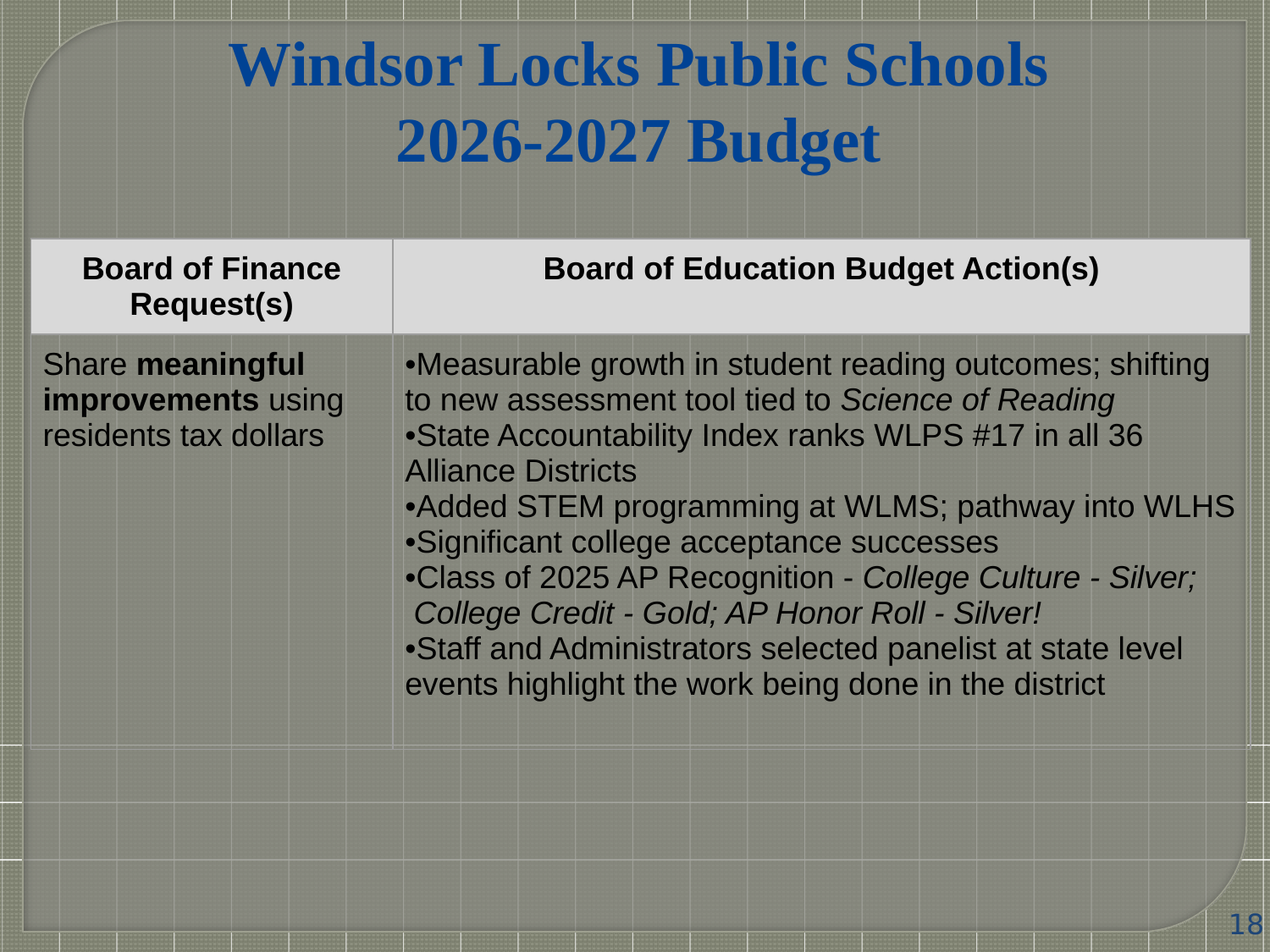

Windsor Locks Public Schools
2026-2027 Budget
| Board of Finance Request(s) | Board of Education Budget Action(s) |
| --- | --- |
| Share meaningful improvements using residents tax dollars | Measurable growth in student reading outcomes; shifting to new assessment tool tied to Science of Reading State Accountability Index ranks WLPS #17 in all 36 Alliance Districts Added STEM programming at WLMS; pathway into WLHS Significant college acceptance successes Class of 2025 AP Recognition - College Culture - Silver;  College Credit - Gold; AP Honor Roll - Silver! Staff and Administrators selected panelist at state level events highlight the work being done in the district |

18